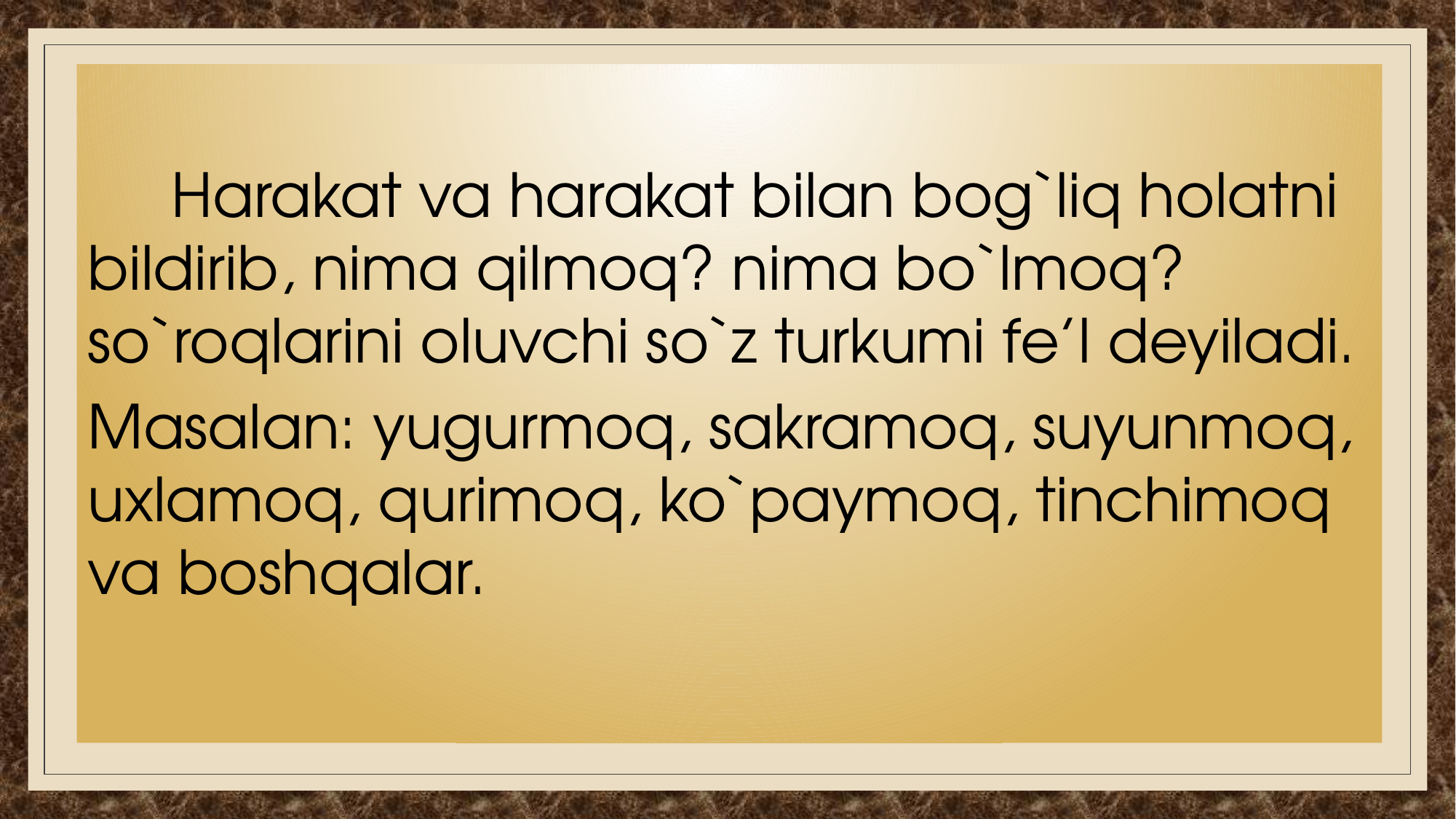

Harakat va harakat bilan bog`liq holatni bildirib, nima qilmoq? nima bo`lmoq? so`roqlarini oluvchi so`z turkumi fe’l deyiladi.
Masalan: yugurmoq, sakramoq, suyunmoq, uxlamoq, qurimoq, ko`paymoq, tinchimoq va boshqalar.